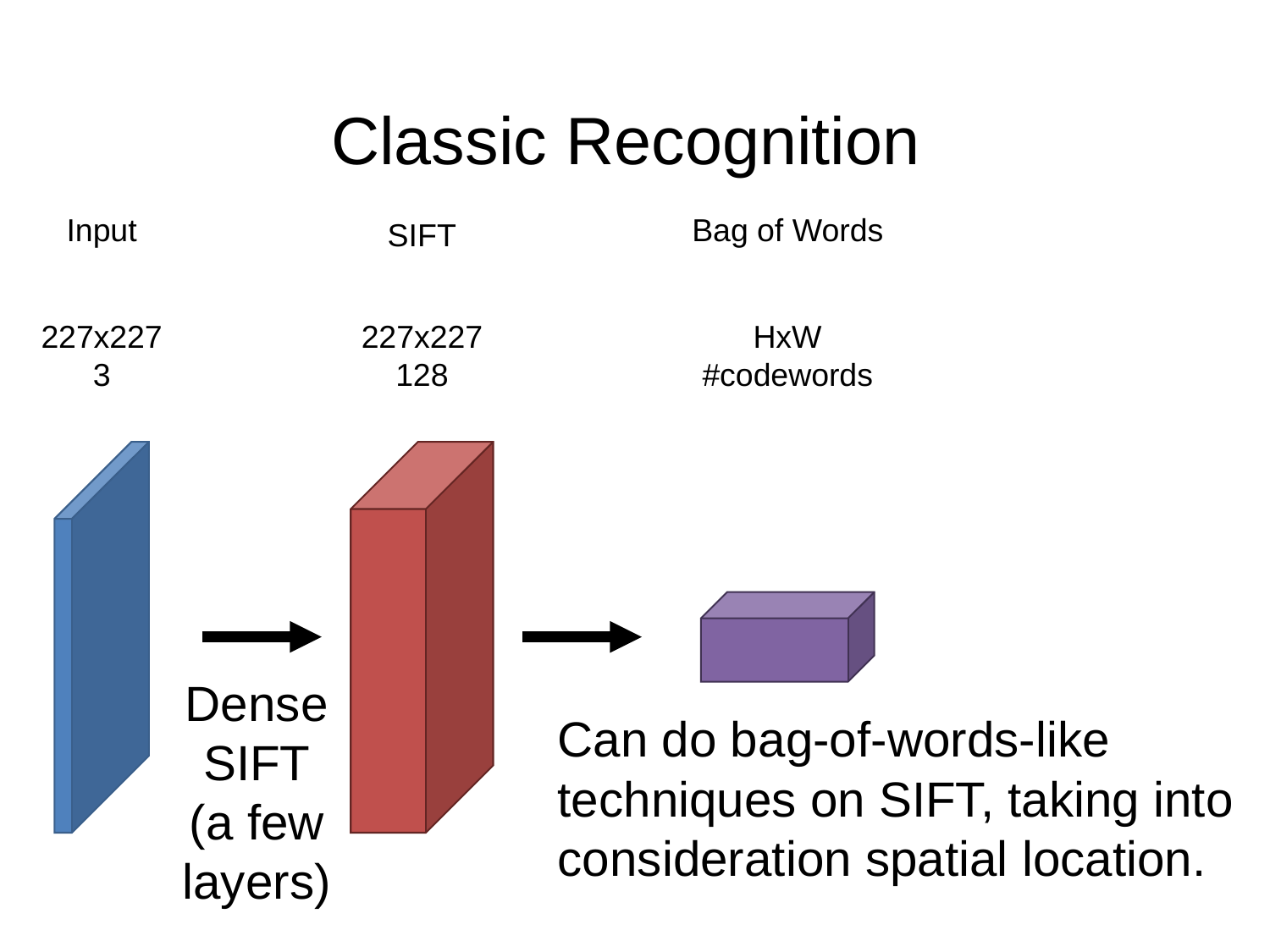

# Classic Recognition
Input
227x2273

Bag of Words
HxW
#codewords

SIFT
227x227128

Dense
SIFT
(a few layers)

Can do bag-of-words-like techniques on SIFT, taking into consideration spatial location.